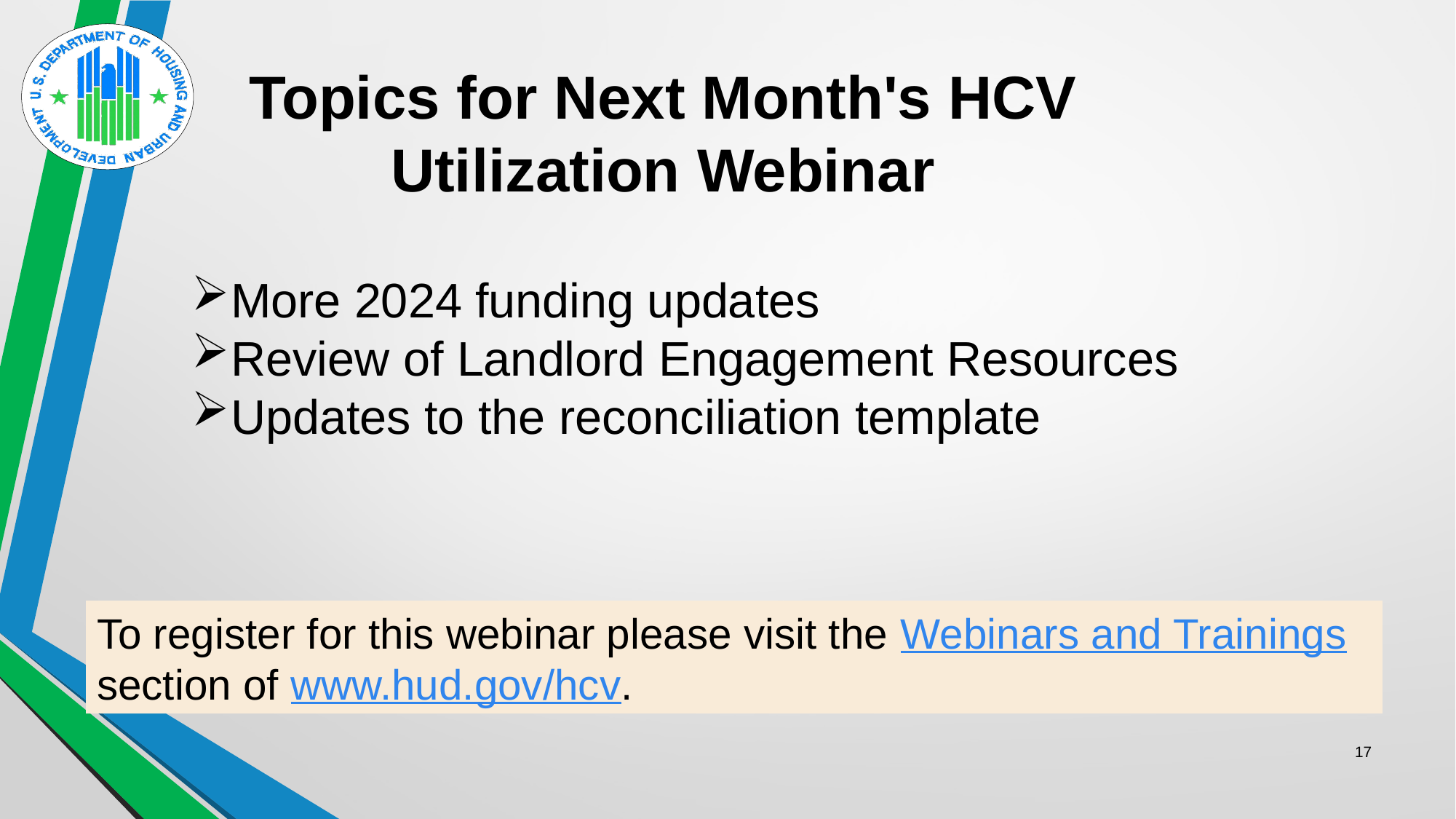

# Topics for Next Month's HCV Utilization Webinar
More 2024 funding updates
Review of Landlord Engagement Resources
Updates to the reconciliation template

To register for this webinar please visit the Webinars and Trainings section of www.hud.gov/hcv.
17